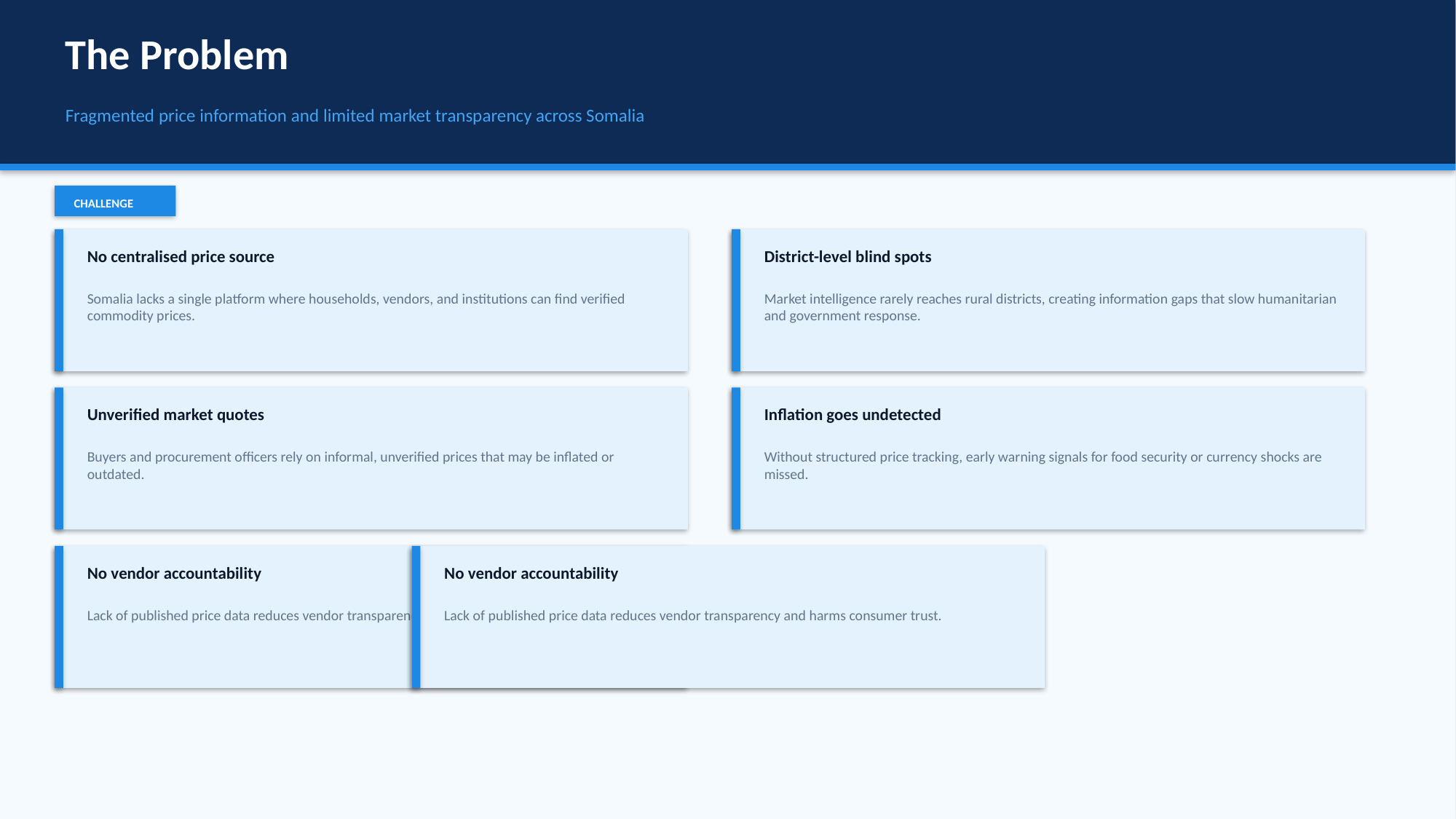

The Problem
Fragmented price information and limited market transparency across Somalia

CHALLENGE

No centralised price source
District-level blind spots
Somalia lacks a single platform where households, vendors, and institutions can find verified commodity prices.
Market intelligence rarely reaches rural districts, creating information gaps that slow humanitarian and government response.

Unverified market quotes
Inflation goes undetected
Buyers and procurement officers rely on informal, unverified prices that may be inflated or outdated.
Without structured price tracking, early warning signals for food security or currency shocks are missed.

No vendor accountability
No vendor accountability
Lack of published price data reduces vendor transparency and harms consumer trust.
Lack of published price data reduces vendor transparency and harms consumer trust.